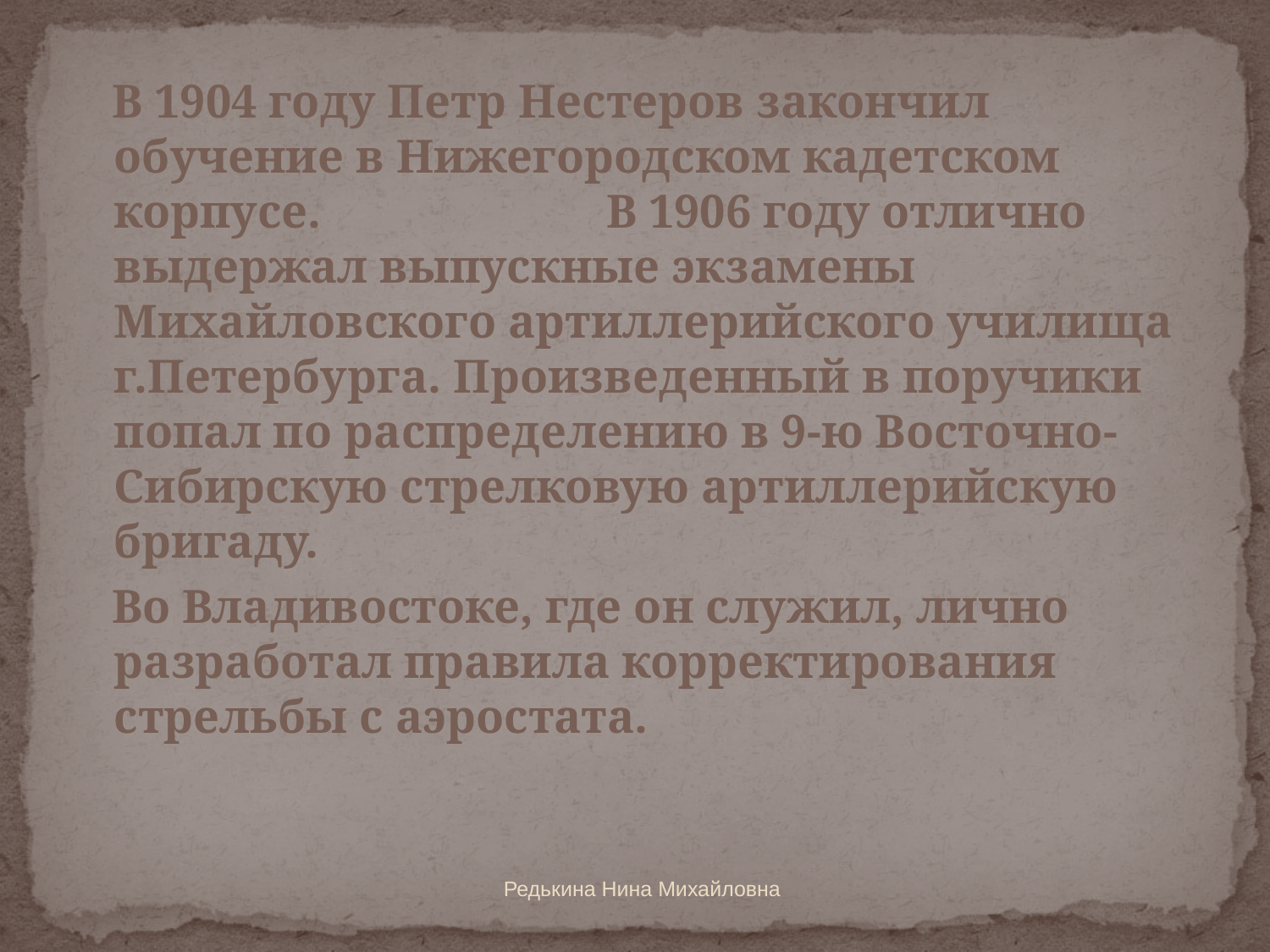

В 1904 году Петр Нестеров закончил обучение в Нижегородском кадетском корпусе.                        В 1906 году отлично выдержал выпускные экзамены Михайловского артиллерийского училища г.Петербурга. Произведенный в поручики попал по распределению в 9-ю Восточно-Сибирскую стрелковую артиллерийскую бригаду.
   Во Владивостоке, где он служил, лично разработал правила корректирования стрельбы с аэростата.
Редькина Нина Михайловна